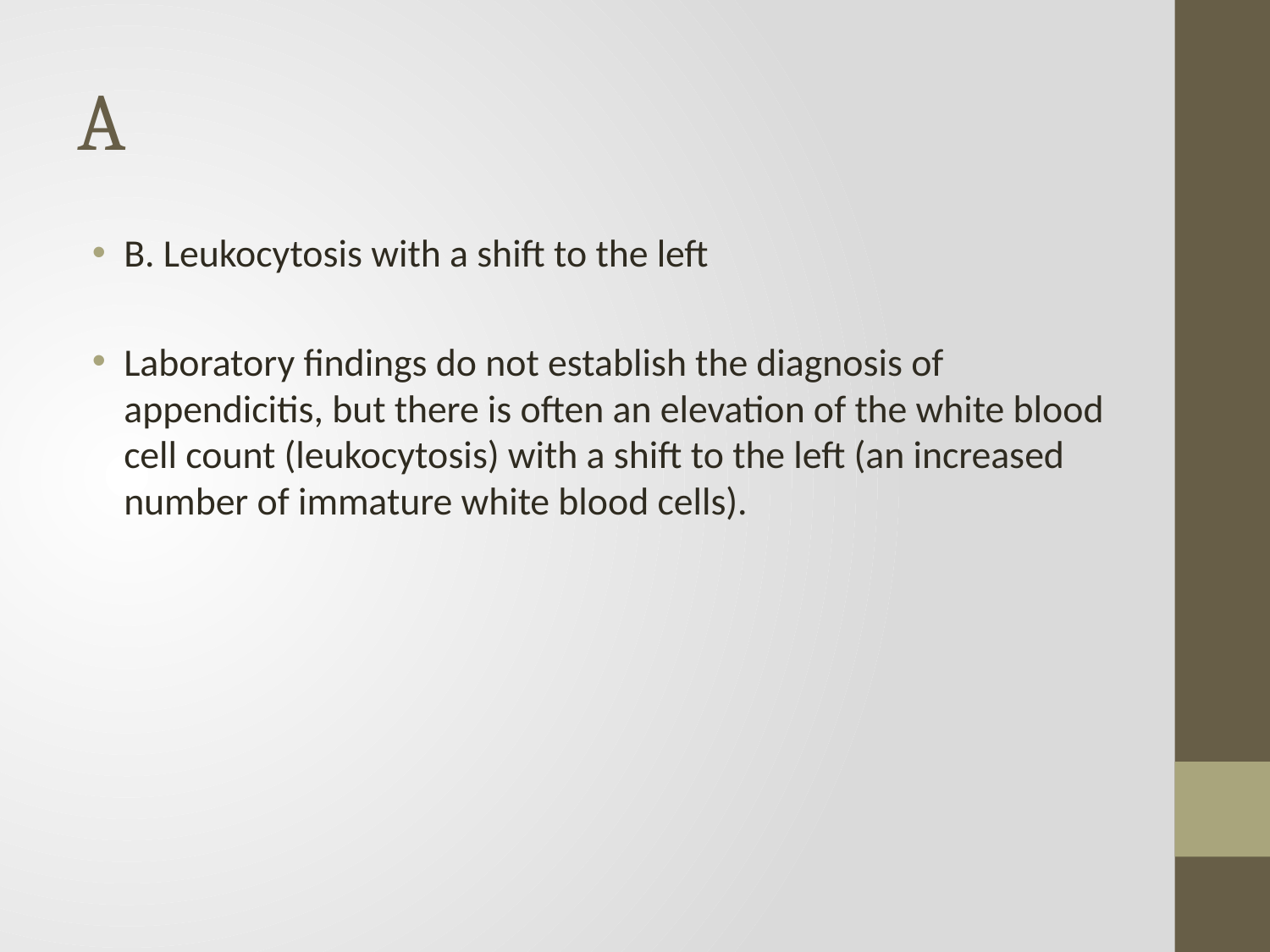

# A
B. Leukocytosis with a shift to the left

Laboratory findings do not establish the diagnosis of appendicitis, but there is often an elevation of the white blood cell count (leukocytosis) with a shift to the left (an increased number of immature white blood cells).